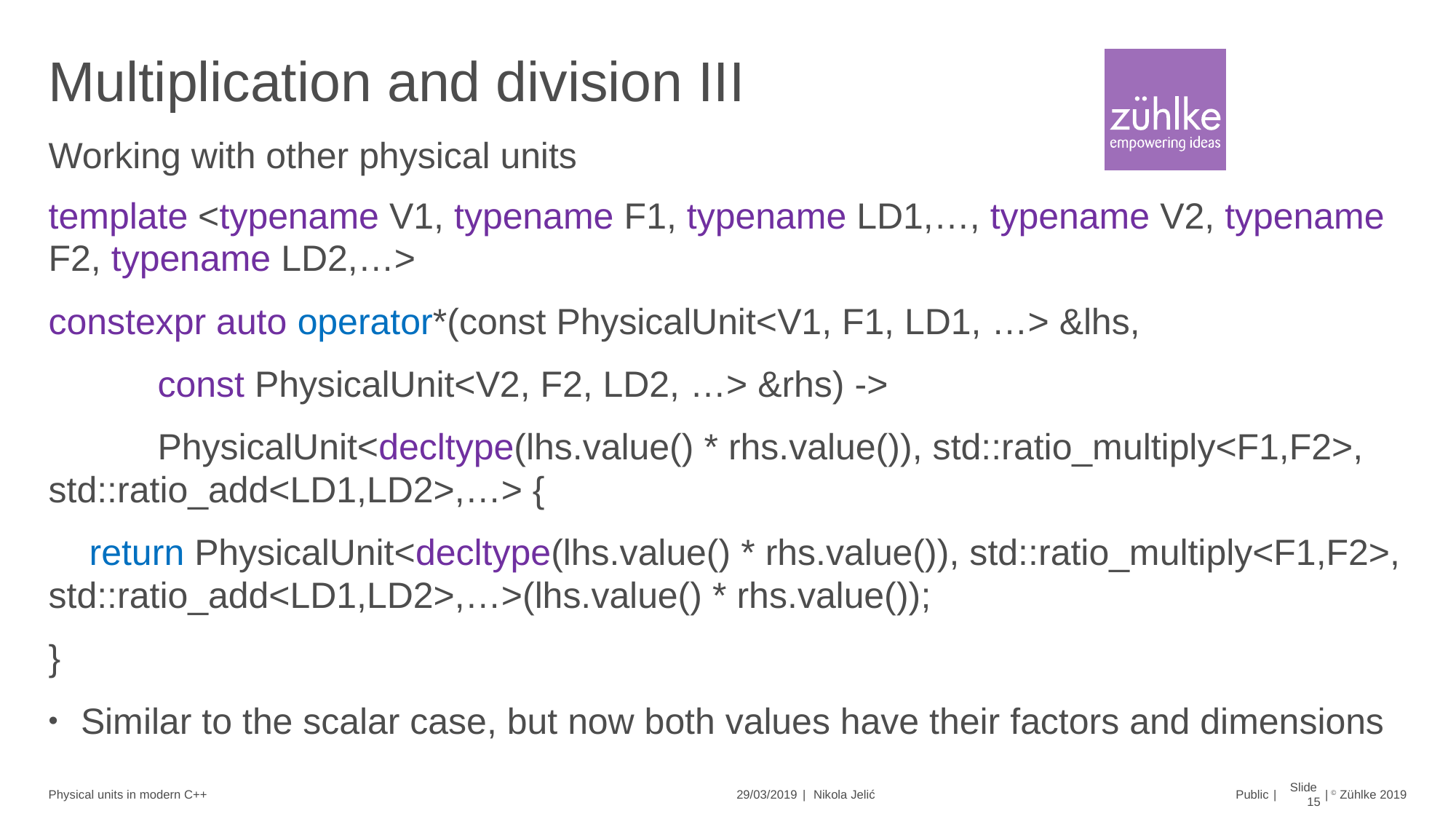

# Multiplication and division III
Working with other physical units
template <typename V1, typename F1, typename LD1,…, typename V2, typename F2, typename LD2,…>
constexpr auto operator*(const PhysicalUnit<V1, F1, LD1, …> &lhs,
	const PhysicalUnit<V2, F2, LD2, …> &rhs) ->
	PhysicalUnit<decltype(lhs.value() * rhs.value()), std::ratio_multiply<F1,F2>, std::ratio_add<LD1,LD2>,…> {
    return PhysicalUnit<decltype(lhs.value() * rhs.value()), std::ratio_multiply<F1,F2>, std::ratio_add<LD1,LD2>,…>(lhs.value() * rhs.value());
}
Similar to the scalar case, but now both values have their factors and dimensions